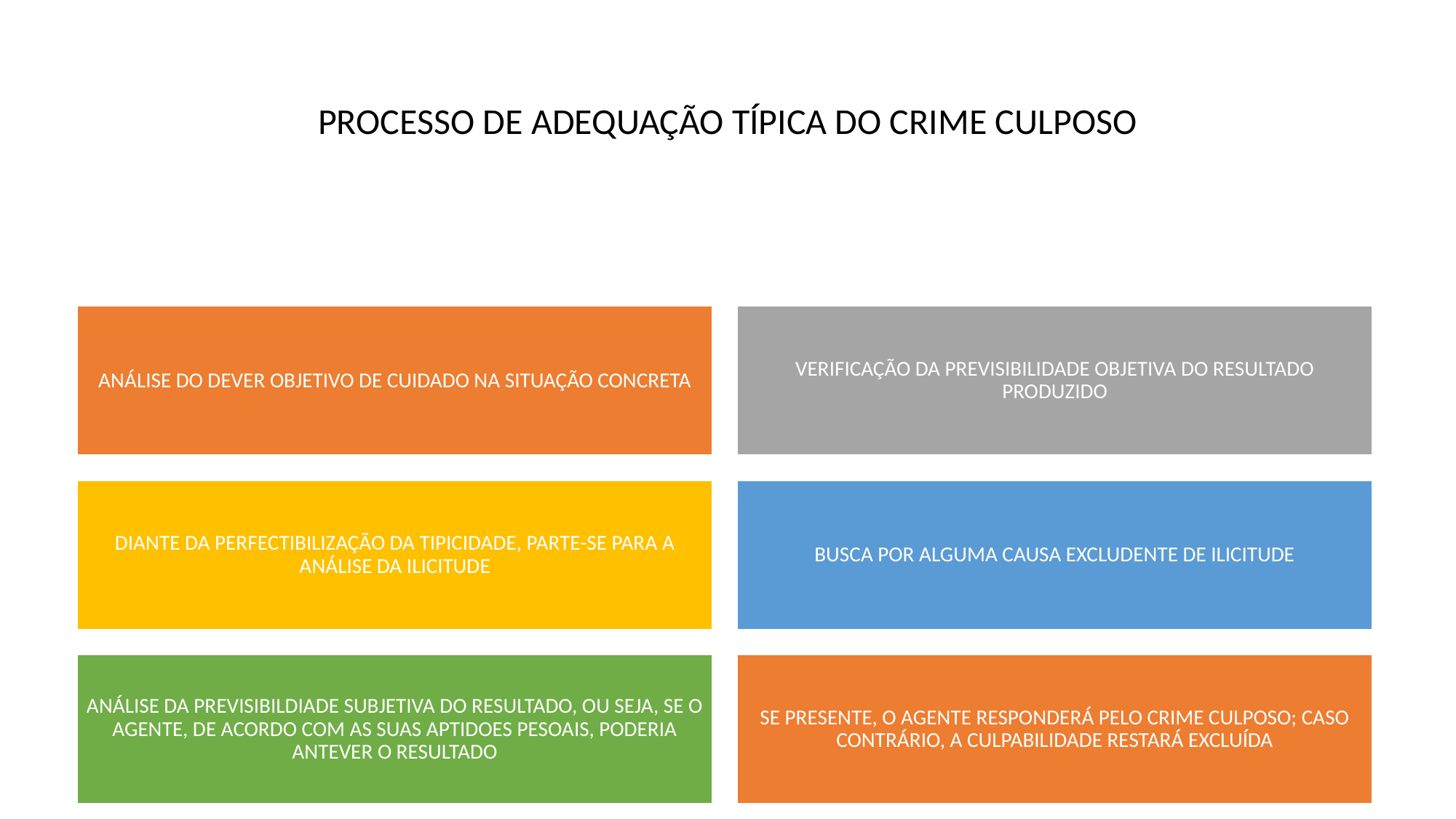

# PROCESSO DE ADEQUAÇÃO TÍPICA DO CRIME CULPOSO
ANÁLISE DO DEVER OBJETIVO DE CUIDADO NA SITUAÇÃO CONCRETA
VERIFICAÇÃO DA PREVISIBILIDADE OBJETIVA DO RESULTADO PRODUZIDO
DIANTE DA PERFECTIBILIZAÇÃO DA TIPICIDADE, PARTE-SE PARA A ANÁLISE DA ILICITUDE
BUSCA POR ALGUMA CAUSA EXCLUDENTE DE ILICITUDE
ANÁLISE DA PREVISIBILDIADE SUBJETIVA DO RESULTADO, OU SEJA, SE O AGENTE, DE ACORDO COM AS SUAS APTIDOES PESOAIS, PODERIA ANTEVER O RESULTADO
SE PRESENTE, O AGENTE RESPONDERÁ PELO CRIME CULPOSO; CASO CONTRÁRIO, A CULPABILIDADE RESTARÁ EXCLUÍDA